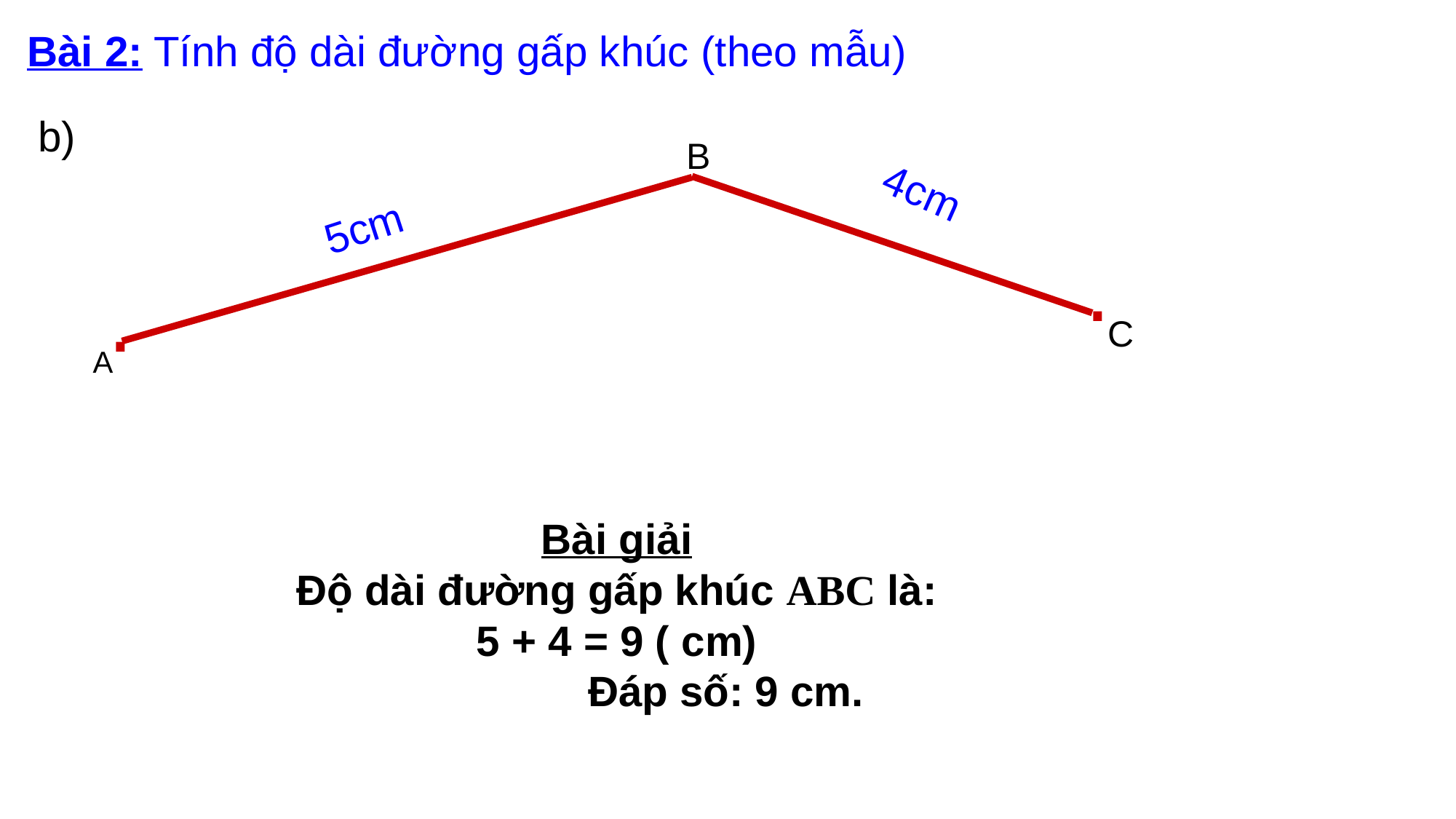

Bài 2: Tính độ dài đường gấp khúc (theo mẫu)
b)
B

5cm
4cm
.
.
C
A

Bài giải
Độ dài đường gấp khúc ABC là:
5 + 4 = 9 ( cm)
		Đáp số: 9 cm.